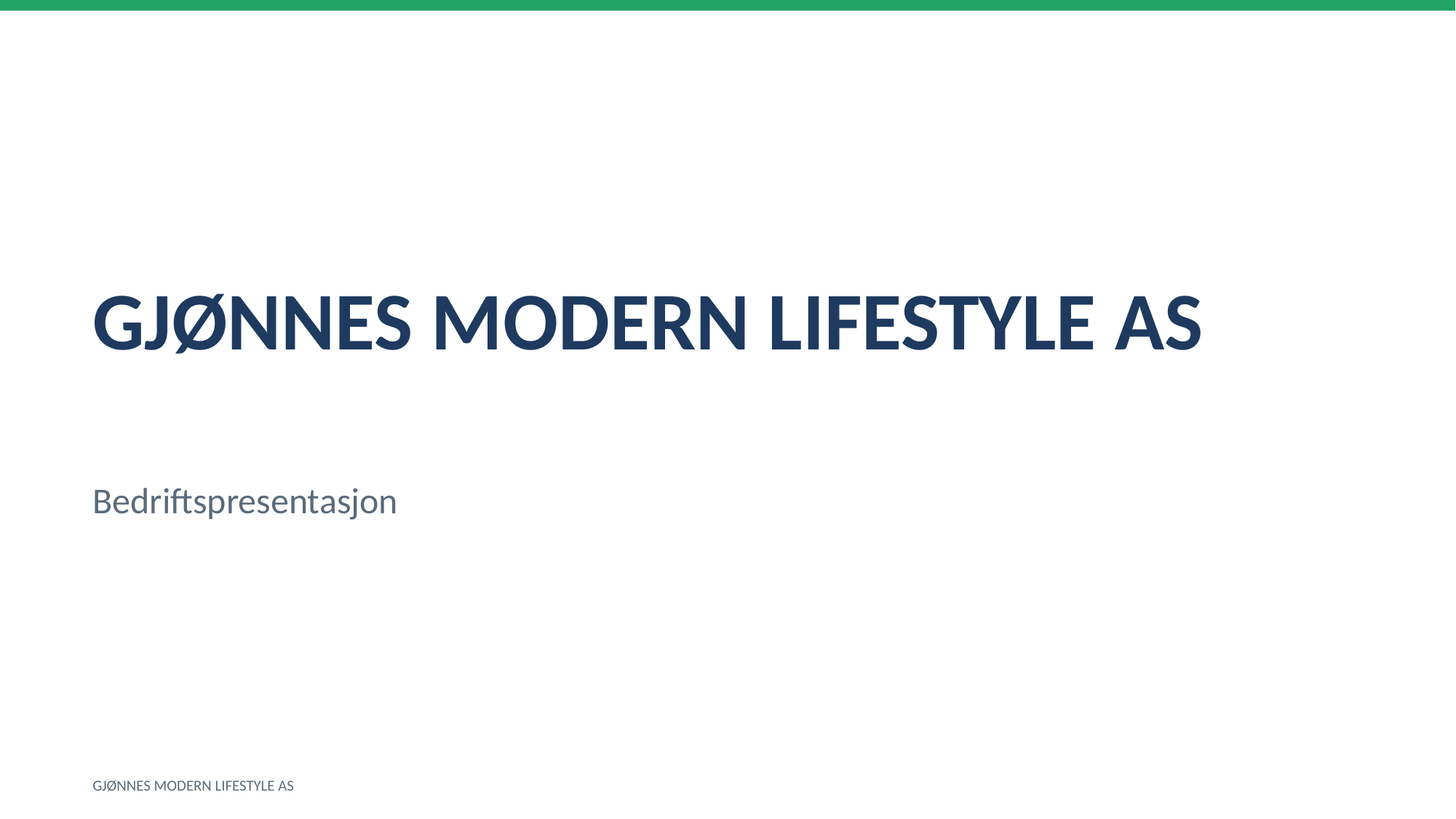

GJØNNES MODERN LIFESTYLE AS
Bedriftspresentasjon
GJØNNES MODERN LIFESTYLE AS